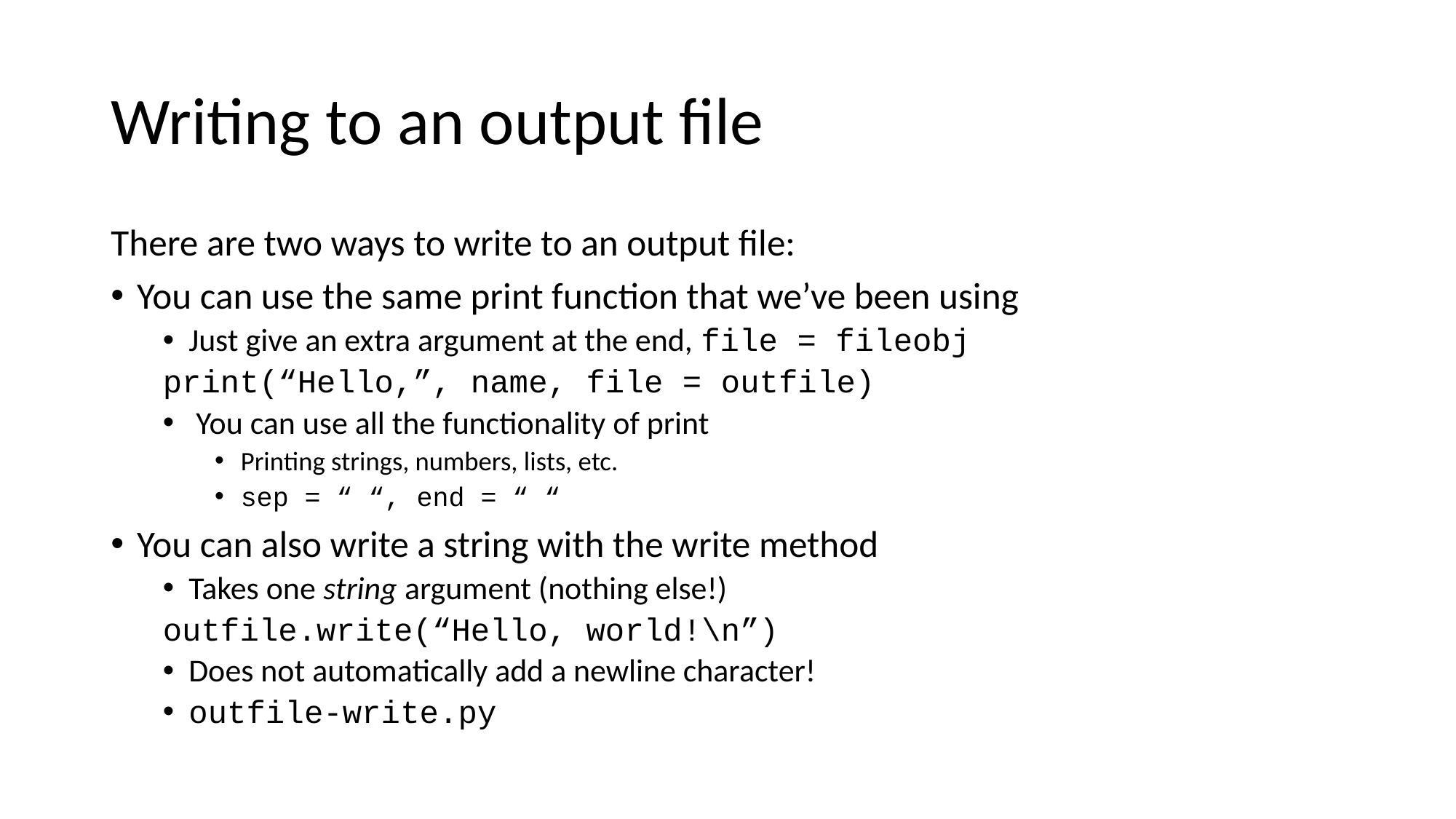

# Writing to an output file
There are two ways to write to an output file:
You can use the same print function that we’ve been using
Just give an extra argument at the end, file = fileobj
	print(“Hello,”, name, file = outfile)
 You can use all the functionality of print
Printing strings, numbers, lists, etc.
sep = “ “, end = “ “
You can also write a string with the write method
Takes one string argument (nothing else!)
	outfile.write(“Hello, world!\n”)
Does not automatically add a newline character!
outfile-write.py